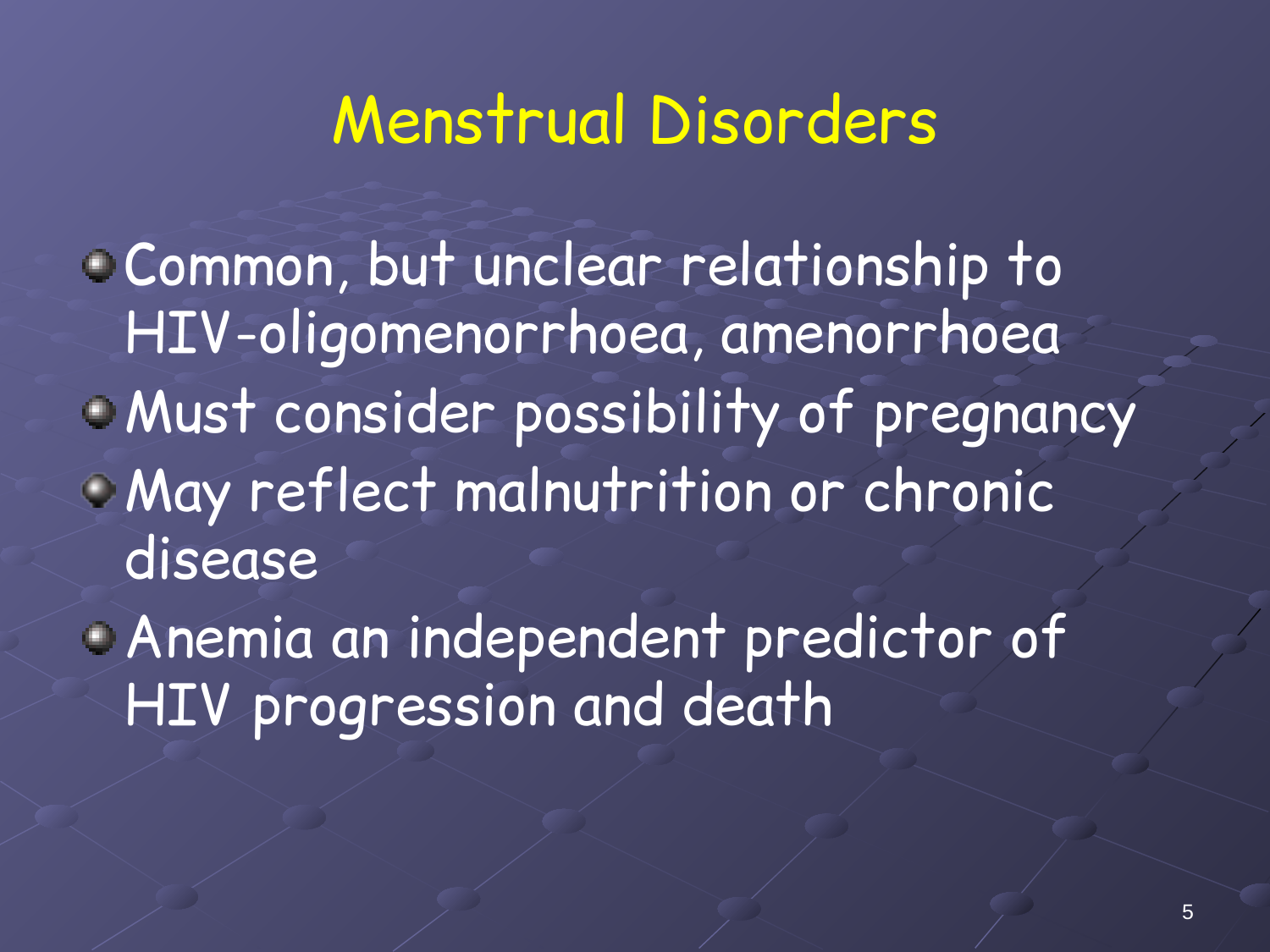

# Menstrual Disorders
Common, but unclear relationship to HIV-oligomenorrhoea, amenorrhoea
Must consider possibility of pregnancy
May reflect malnutrition or chronic disease
Anemia an independent predictor of HIV progression and death
5